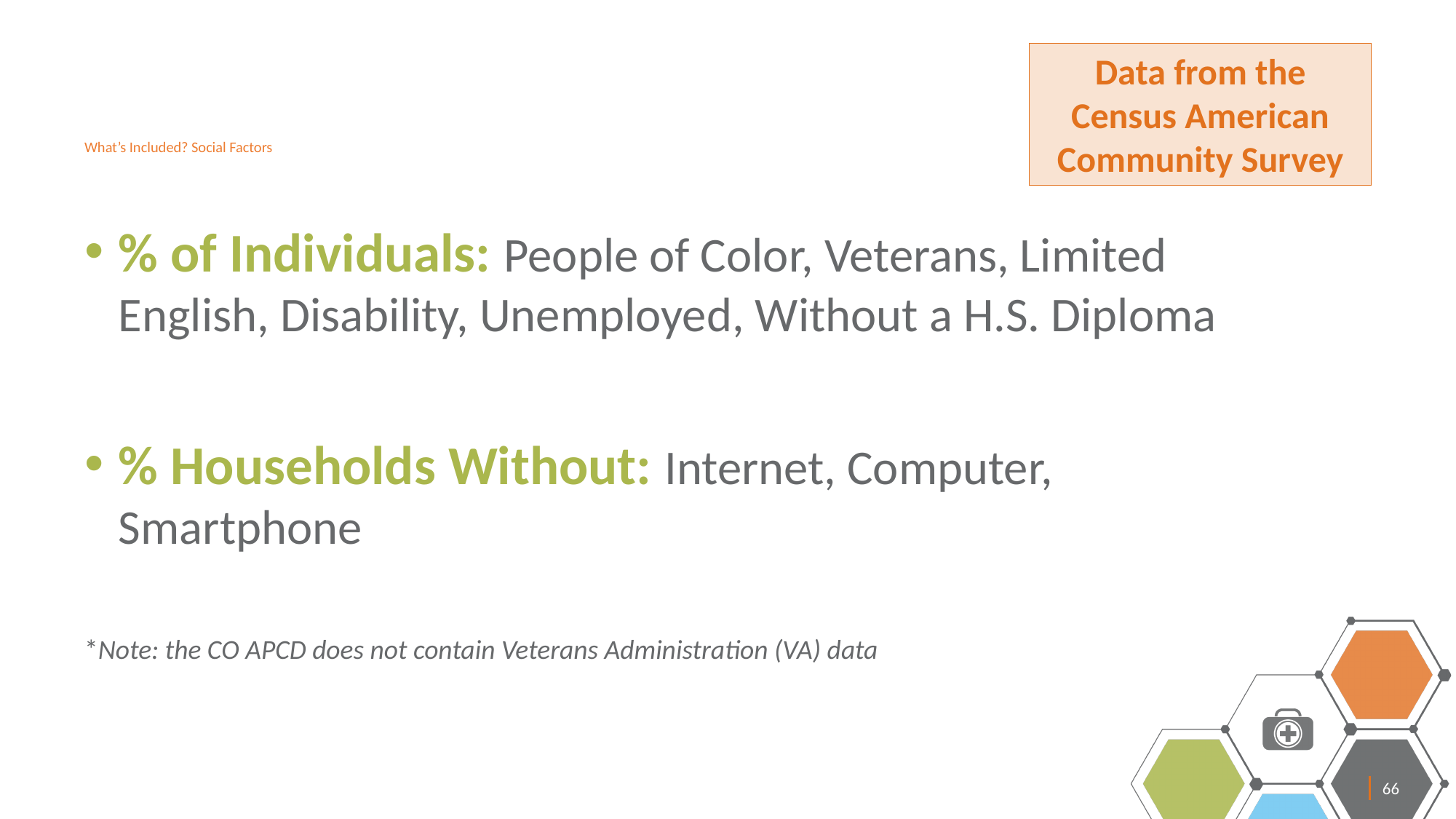

Data from the Census American Community Survey
# What’s Included? Social Factors
% of Individuals: People of Color, Veterans, Limited English, Disability, Unemployed, Without a H.S. Diploma

% Households Without: Internet, Computer, Smartphone

*Note: the CO APCD does not contain Veterans Administration (VA) data
66